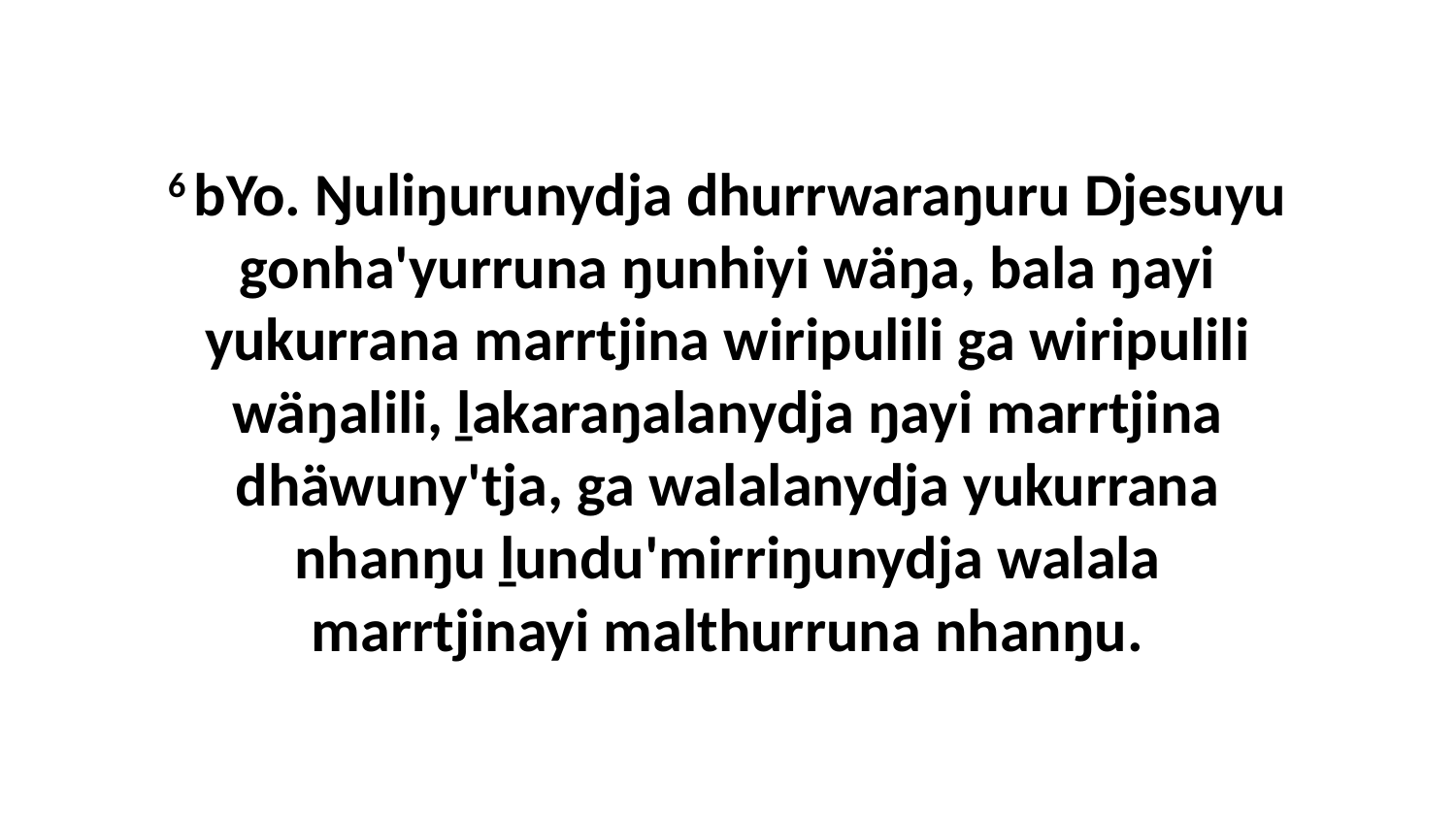

6 bYo. Ŋuliŋurunydja dhurrwaraŋuru Djesuyu gonha'yurruna ŋunhiyi wäŋa, bala ŋayi yukurrana marrtjina wiripulili ga wiripulili wäŋalili, ḻakaraŋalanydja ŋayi marrtjina dhäwuny'tja, ga walalanydja yukurrana nhanŋu ḻundu'mirriŋunydja walala marrtjinayi malthurruna nhanŋu.